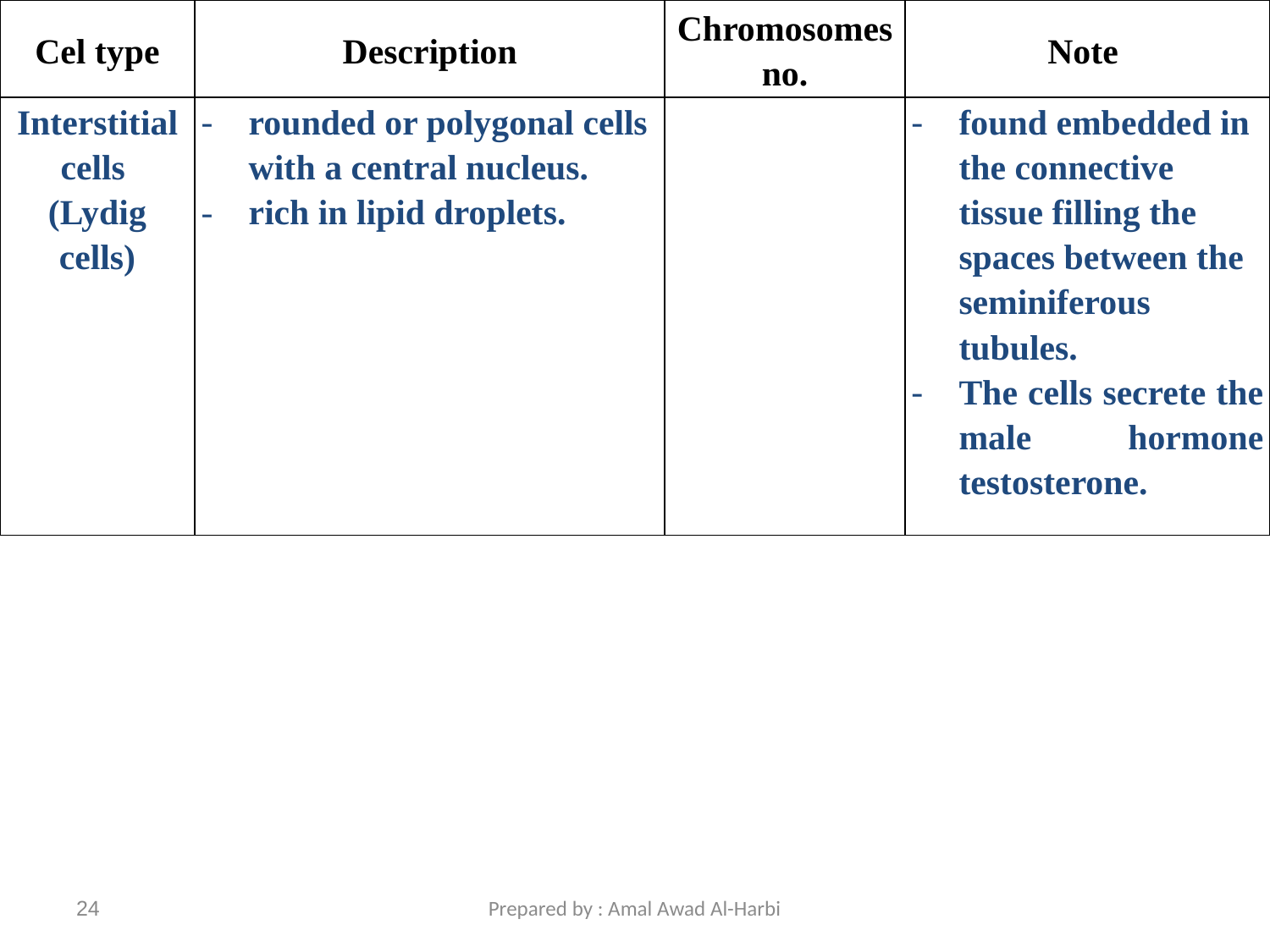

| Cel type | Description | Chromosomes no. | Note |
| --- | --- | --- | --- |
| Interstitial cells (Lydig cells) | rounded or polygonal cells with a central nucleus. rich in lipid droplets. |  | found embedded in the connective tissue filling the spaces between the seminiferous tubules. The cells secrete the male hormone testosterone. |
24
Prepared by : Amal Awad Al-Harbi